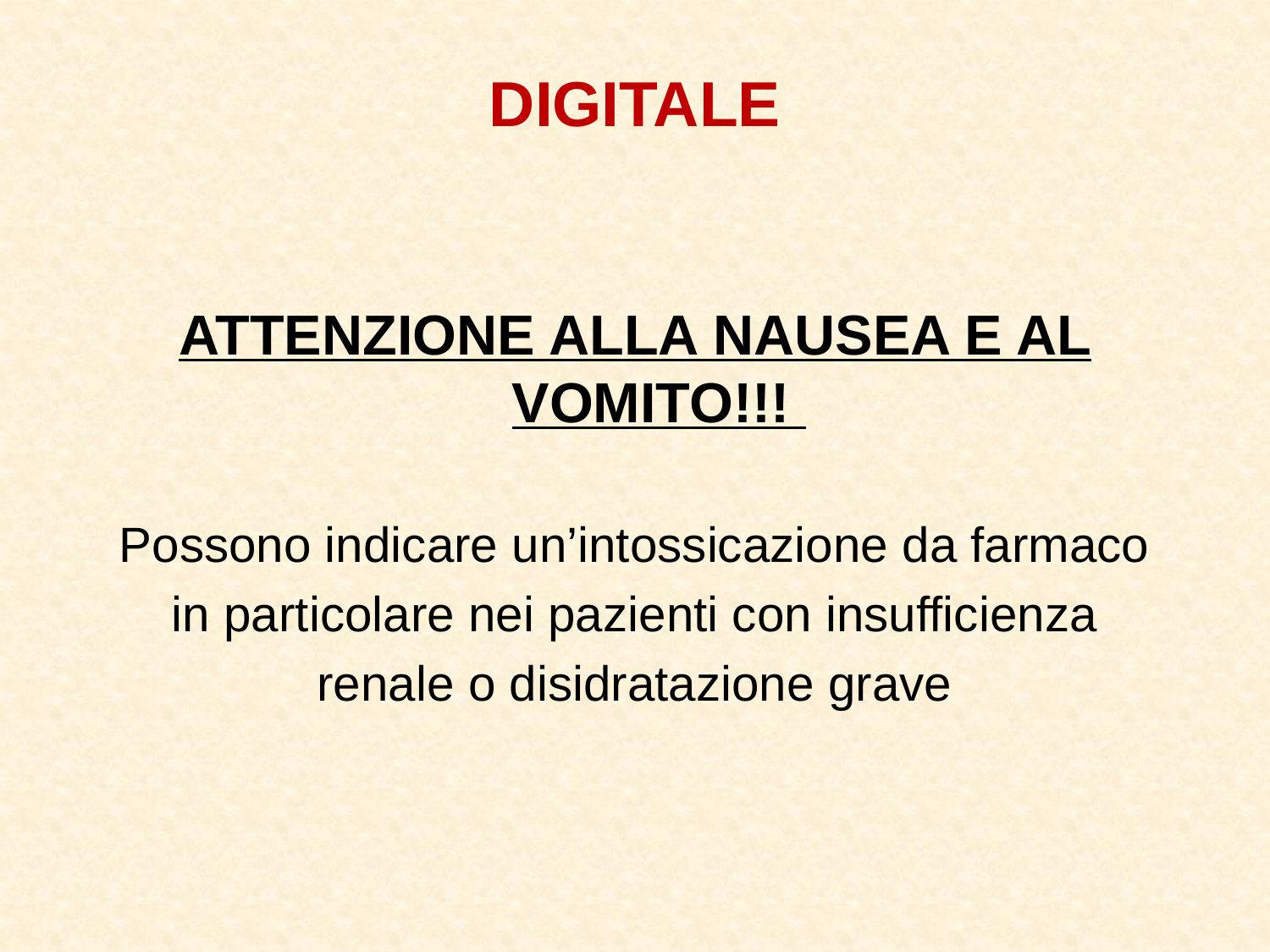

DIGITALE

ATTENZIONE ALLA NAUSEA E AL VOMITO!!!

Possono indicare un’intossicazione da farmaco
in particolare nei pazienti con insufficienza
renale o disidratazione grave